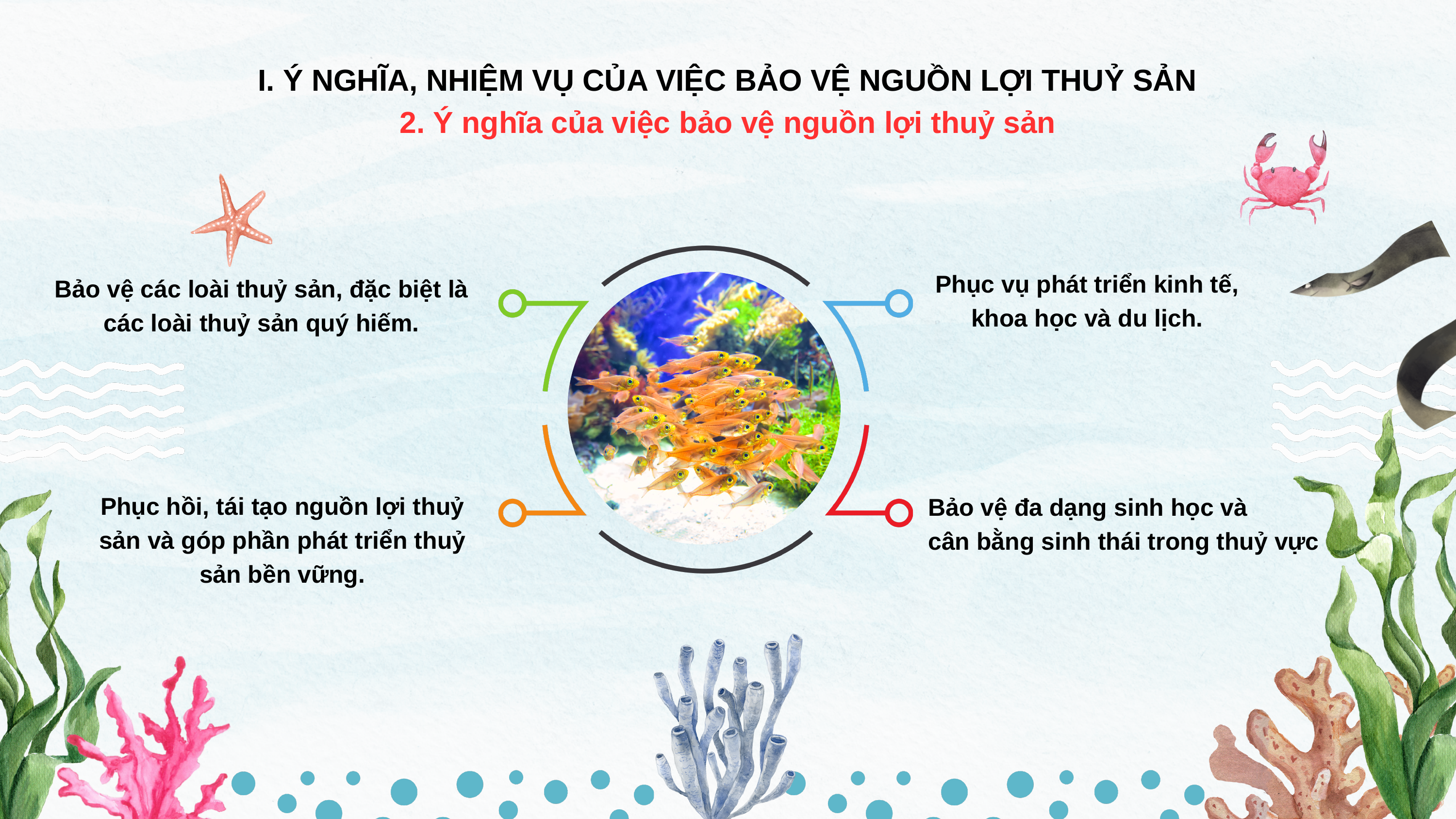

I. Ý NGHĨA, NHIỆM VỤ CỦA VIỆC BẢO VỆ NGUỒN LỢI THUỶ SẢN
2. Ý nghĩa của việc bảo vệ nguồn lợi thuỷ sản

Phục vụ phát triển kinh tế, khoa học và du lịch.
Bảo vệ các loài thuỷ sản, đặc biệt là các loài thuỷ sản quý hiếm.

Phục hồi, tái tạo nguồn lợi thuỷ sản và góp phần phát triển thuỷ sản bền vững.
Bảo vệ đa dạng sinh học và
cân bằng sinh thái trong thuỷ vực